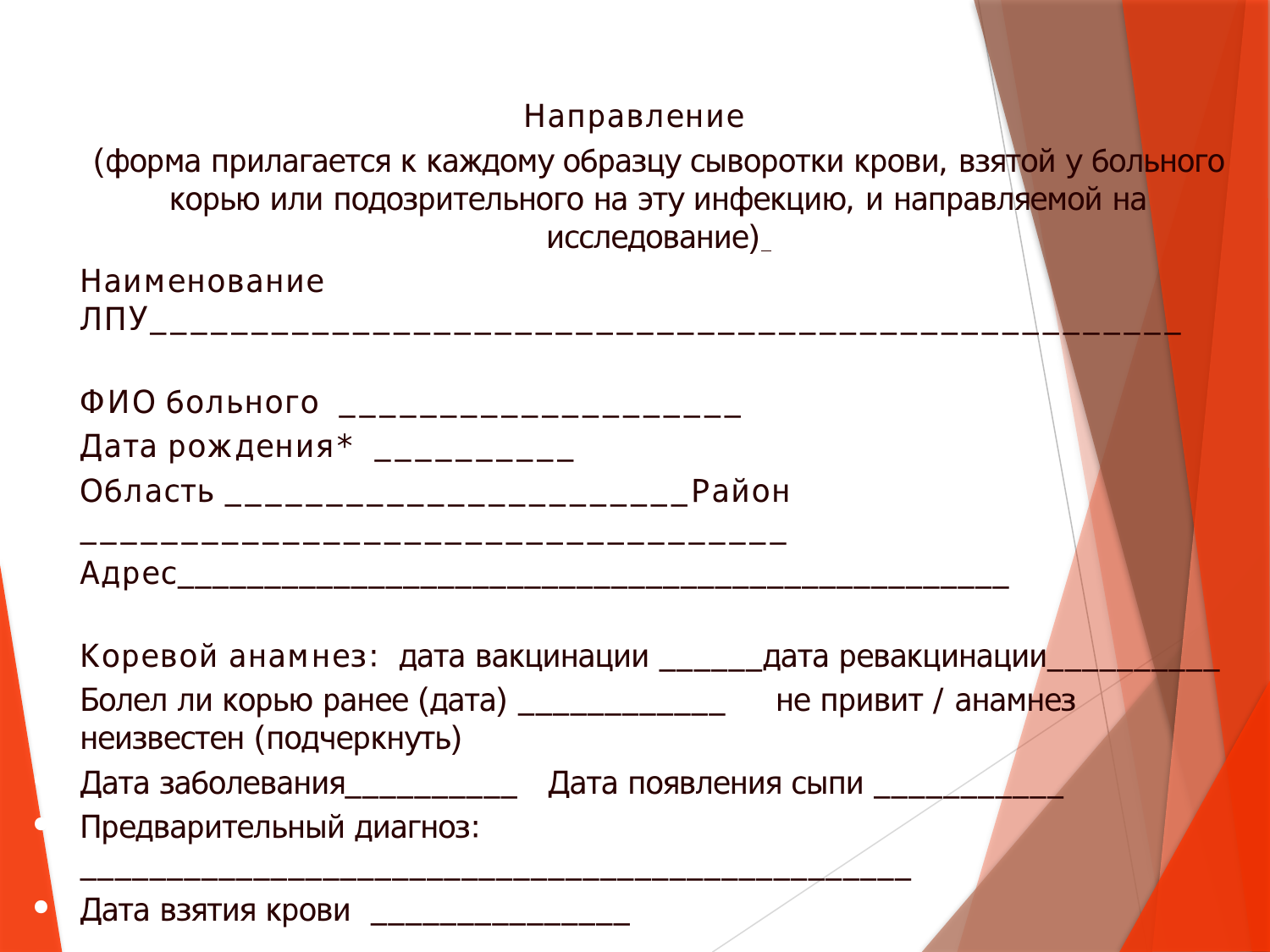

Направление
     (форма прилагается к каждому образцу сыворотки крови, взятой у больного корью или подозрительного на эту инфекцию, и направляемой на исследование)
Наименование ЛПУ___________________________________________________
ФИО больного  ____________________
Дата рождения*  __________
Область _______________________Район ___________________________________
Адрес________________________________________________
Коревой анамнез:  дата вакцинации ______дата ревакцинации__________
Болел ли корью ранее (дата) ____________     не привит / анамнез неизвестен (подчеркнуть)
Дата заболевания__________   Дата появления сыпи ___________
Предварительный диагноз: ________________________________________________
Дата взятия крови  _______________